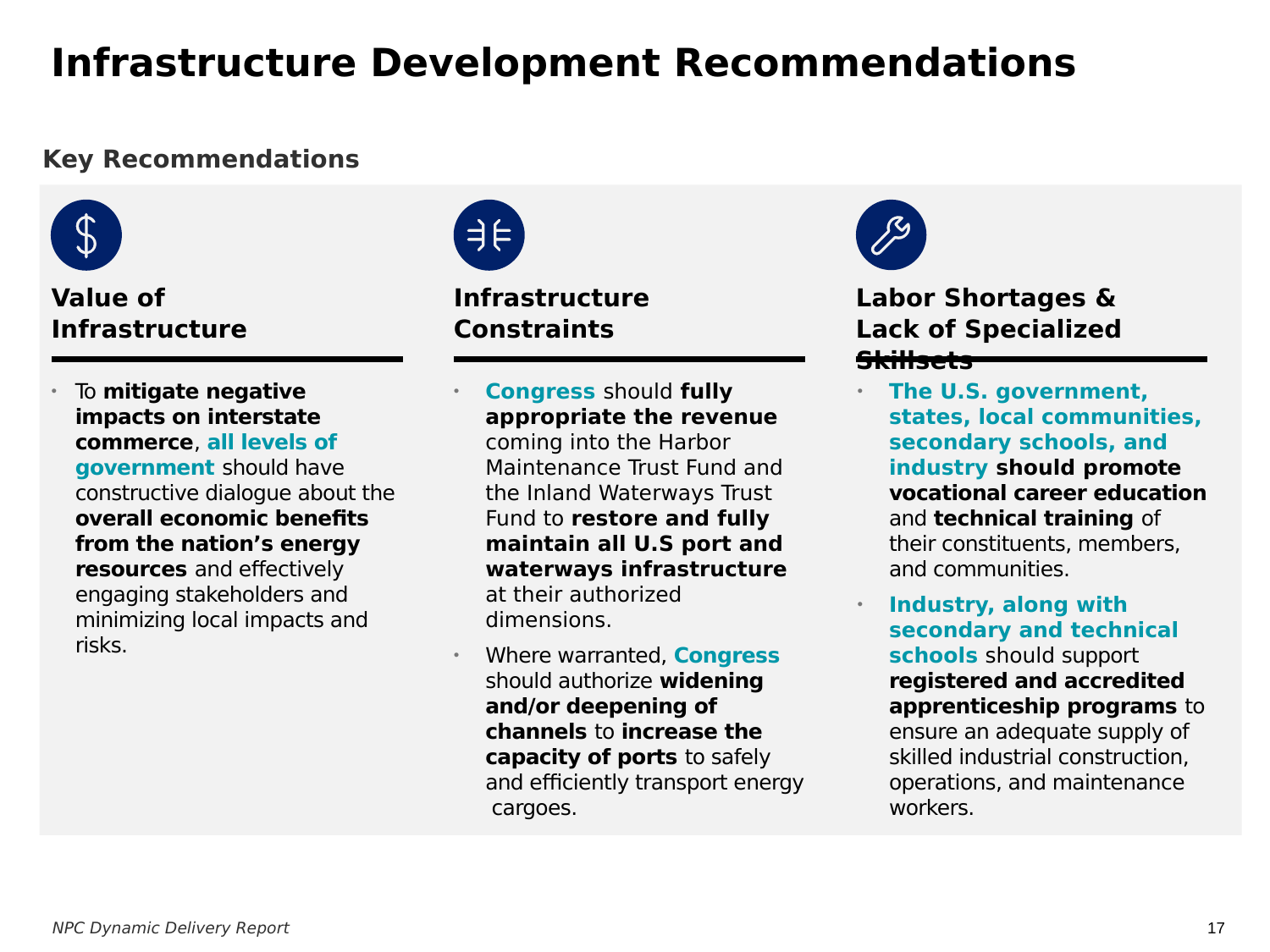

Infrastructure Development Recommendations
Key Recommendations

Value of Infrastructure
Infrastructure Constraints
Labor Shortages & Lack of Specialized Skillsets
To mitigate negative impacts on interstate commerce, all levels of government should have constructive dialogue about the overall economic benefits from the nation’s energy resources and effectively engaging stakeholders and minimizing local impacts and risks.
Congress should fully appropriate the revenue coming into the Harbor Maintenance Trust Fund and the Inland Waterways Trust Fund to restore and fully maintain all U.S port and waterways infrastructure at their authorized dimensions.
Where warranted, Congress should authorize widening and/or deepening of channels to increase the capacity of ports to safely and efficiently transport energy  cargoes.
The U.S. government, states, local communities, secondary schools, and industry should promote vocational career education and technical training of their constituents, members, and communities.
Industry, along with secondary and technical schools should support registered and accredited apprenticeship programs to ensure an adequate supply of skilled industrial construction, operations, and maintenance workers.